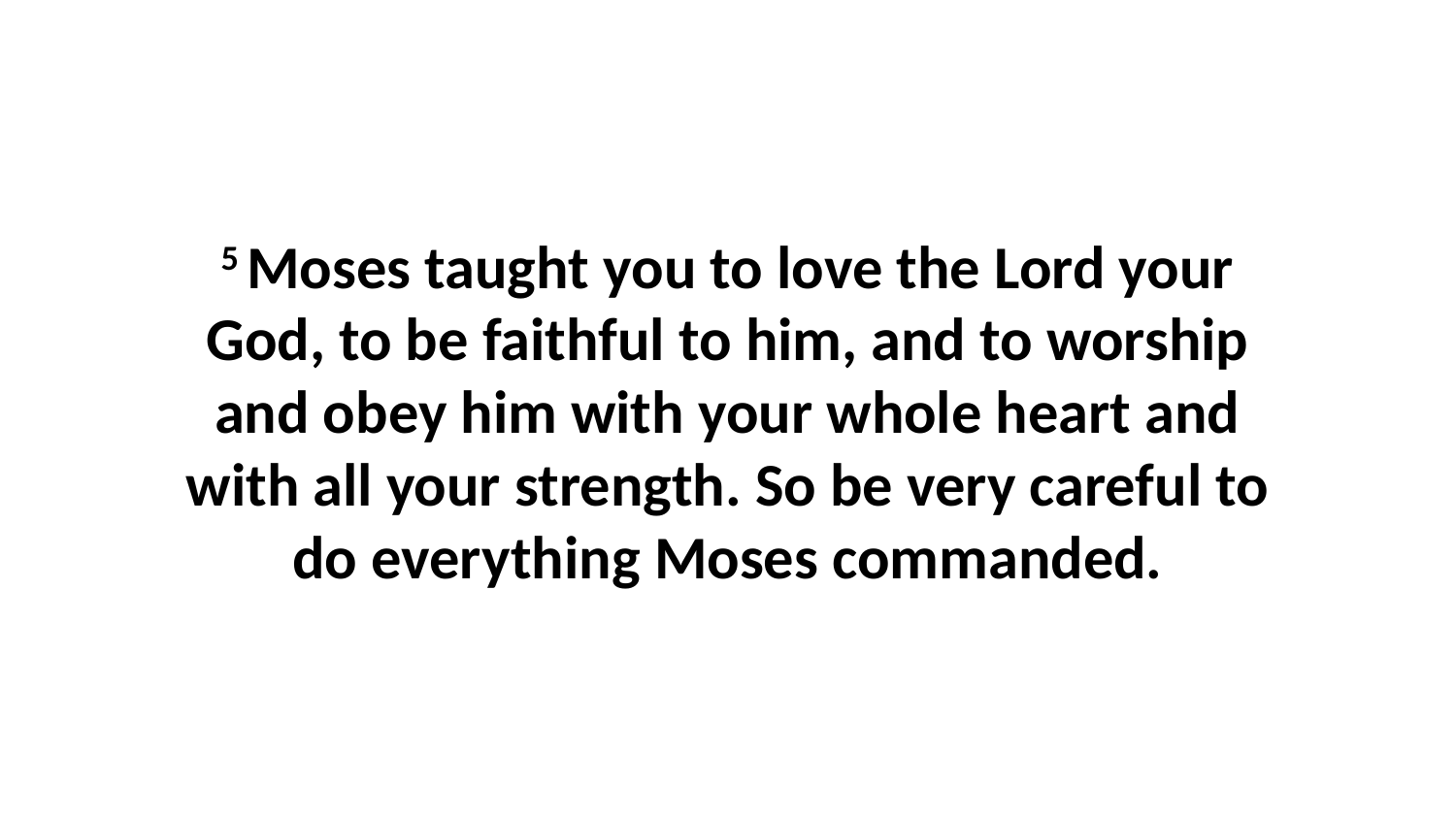

5 Moses taught you to love the Lord your God, to be faithful to him, and to worship and obey him with your whole heart and with all your strength. So be very careful to do everything Moses commanded.